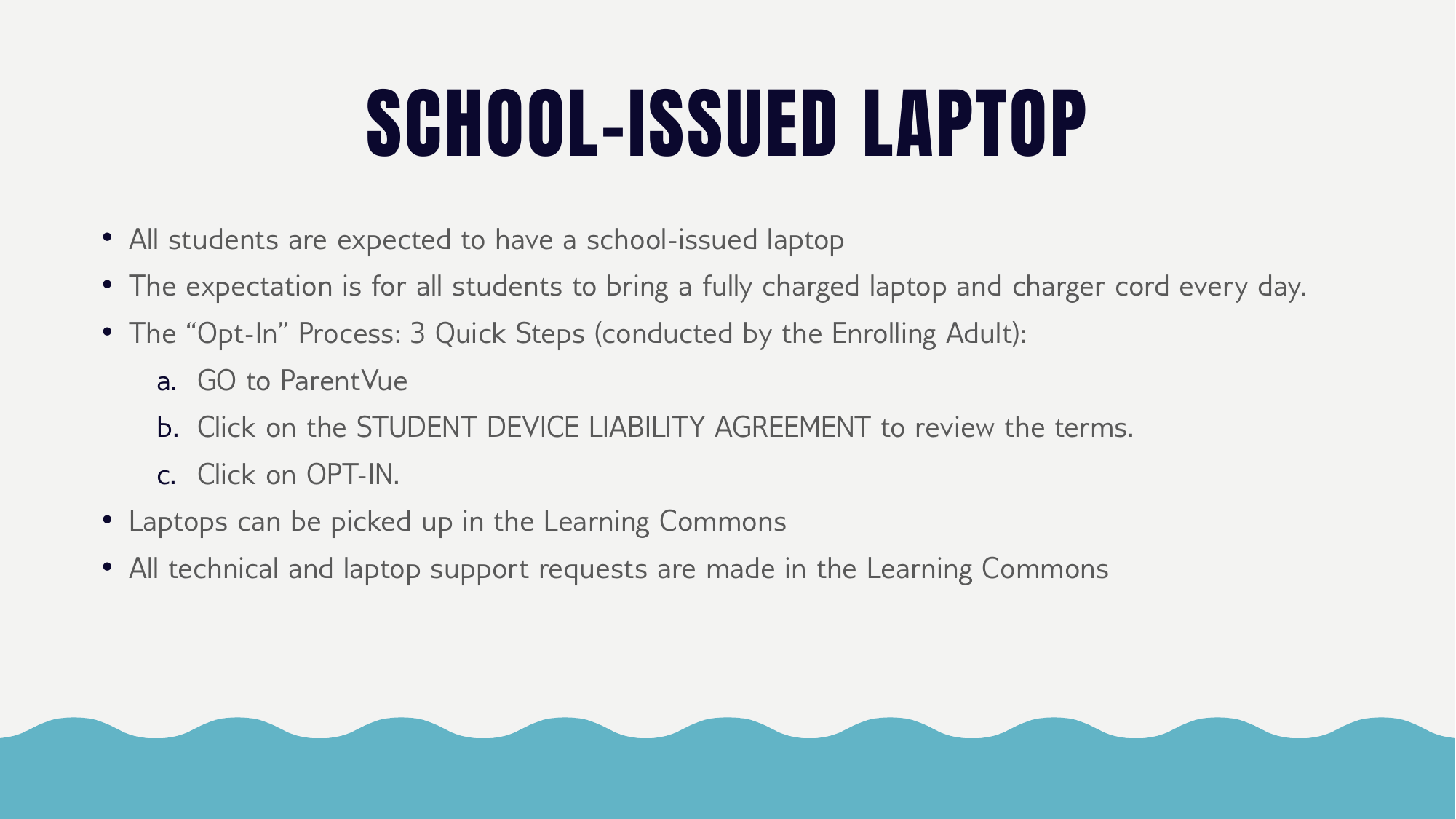

# School-issued Laptop
All students are expected to have a school-issued laptop
The expectation is for all students to bring a fully charged laptop and charger cord every day.
The “Opt-In” Process: 3 Quick Steps (conducted by the Enrolling Adult):
GO to ParentVue
Click on the STUDENT DEVICE LIABILITY AGREEMENT to review the terms.
Click on OPT-IN.
Laptops can be picked up in the Learning Commons
All technical and laptop support requests are made in the Learning Commons